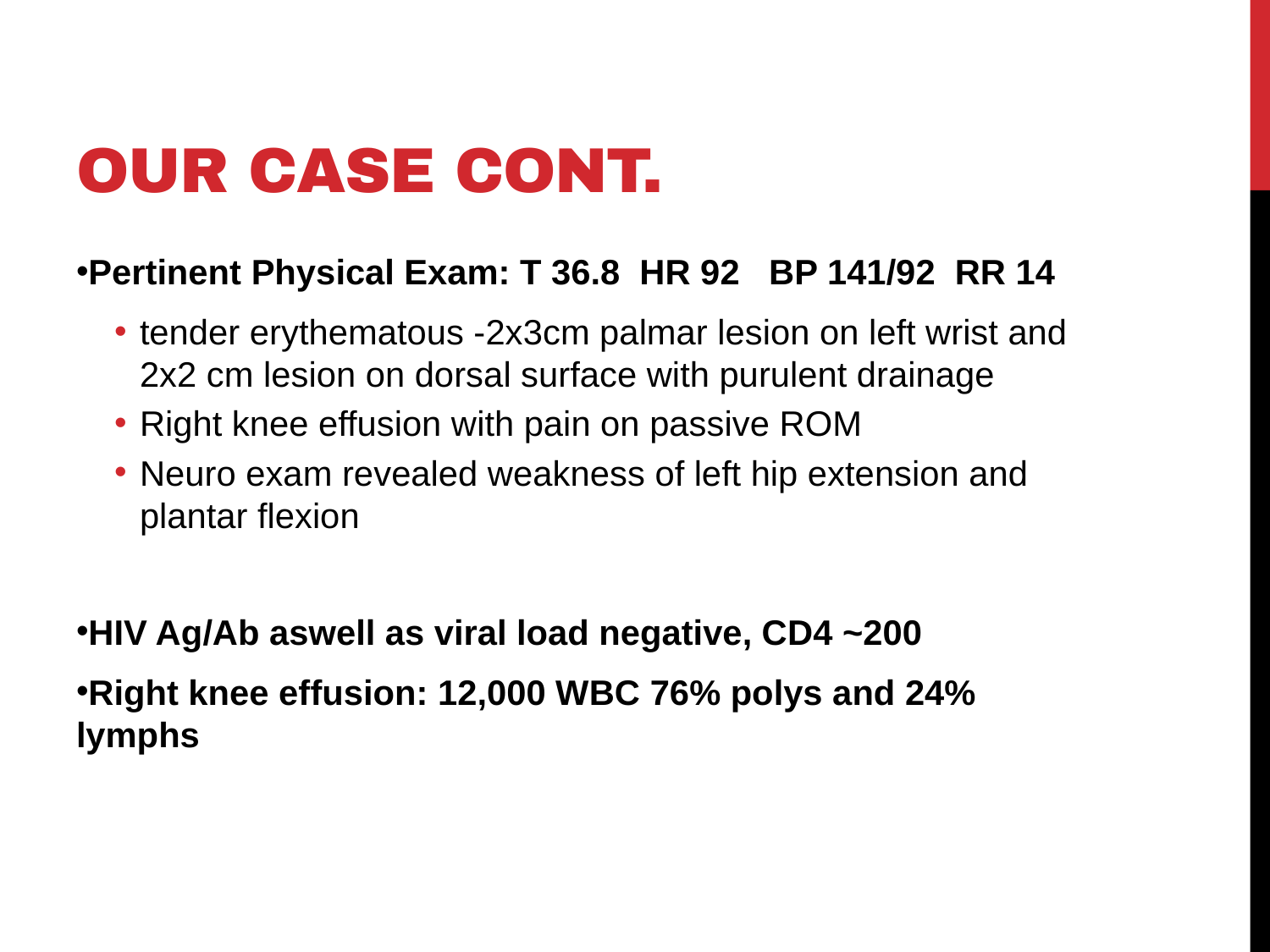

# Our Case Cont.
Pertinent Physical Exam: T 36.8  HR 92   BP 141/92  RR 14
tender erythematous -2x3cm palmar lesion on left wrist and 2x2 cm lesion on dorsal surface with purulent drainage
Right knee effusion with pain on passive ROM
Neuro exam revealed weakness of left hip extension and plantar flexion

HIV Ag/Ab aswell as viral load negative, CD4 ~200
Right knee effusion: 12,000 WBC 76% polys and 24% lymphs